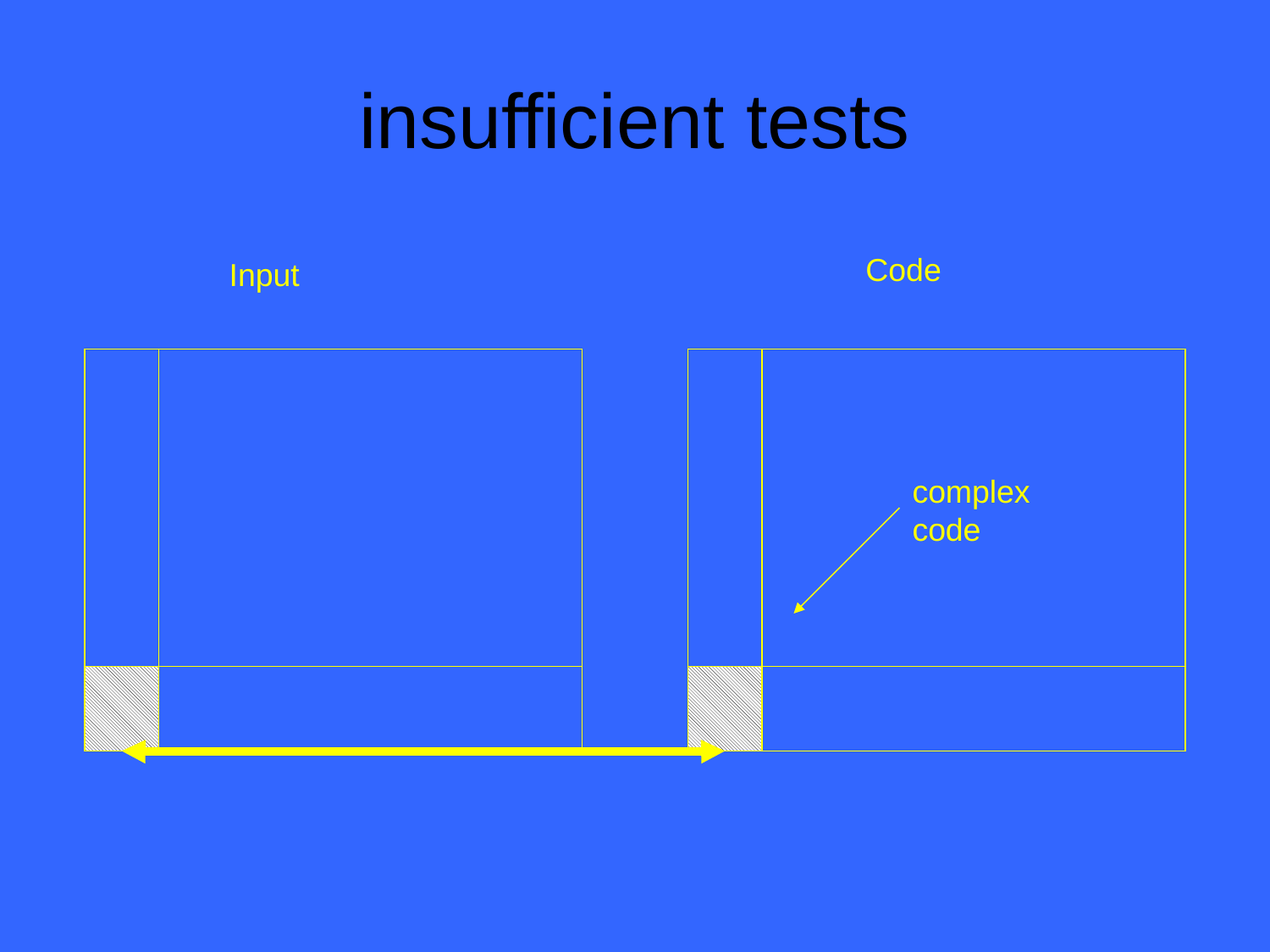

# insufficient tests
Code
Input

complex
code